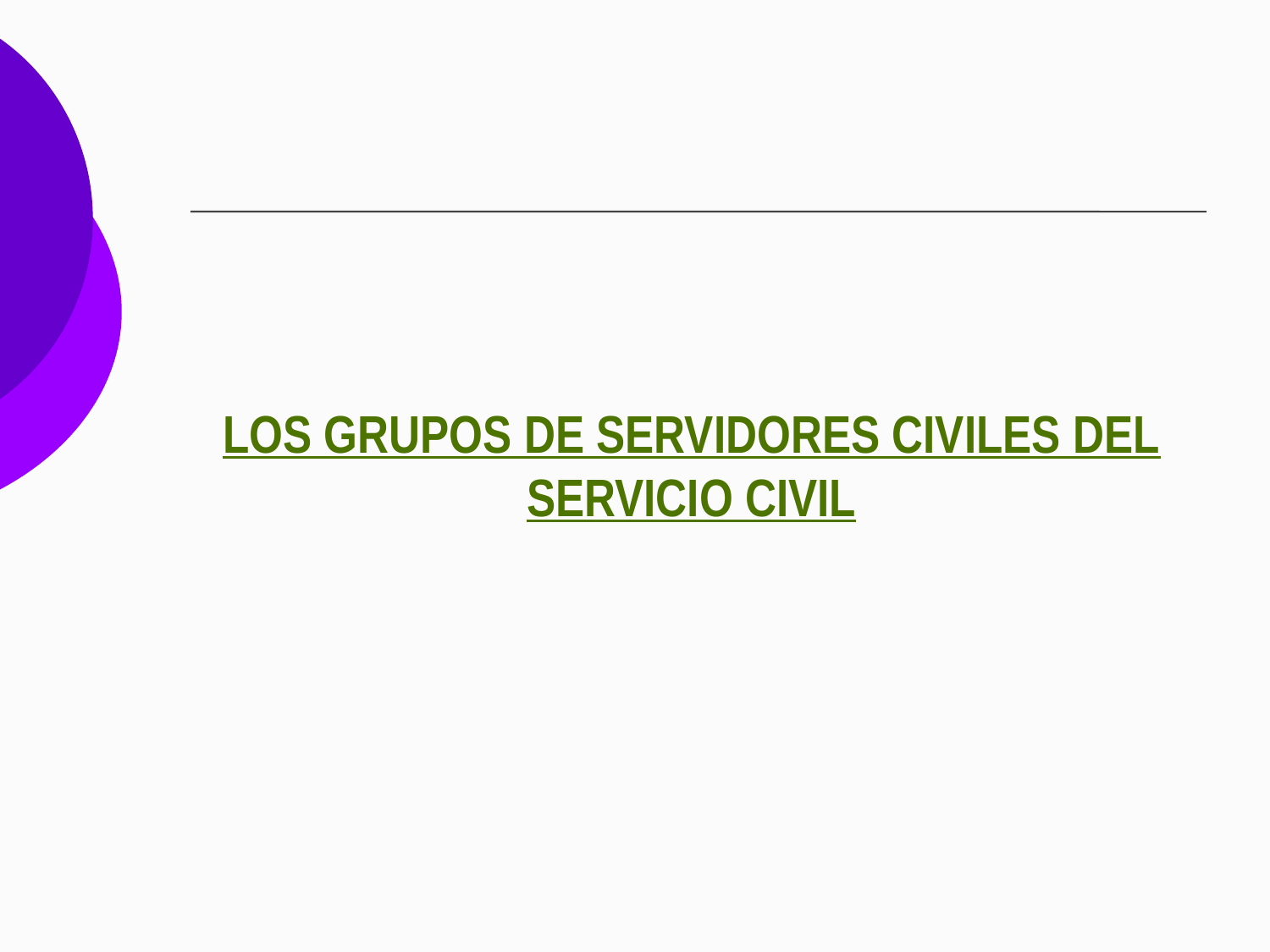

LOS GRUPOS DE SERVIDORES CIVILES DEL SERVICIO CIVIL